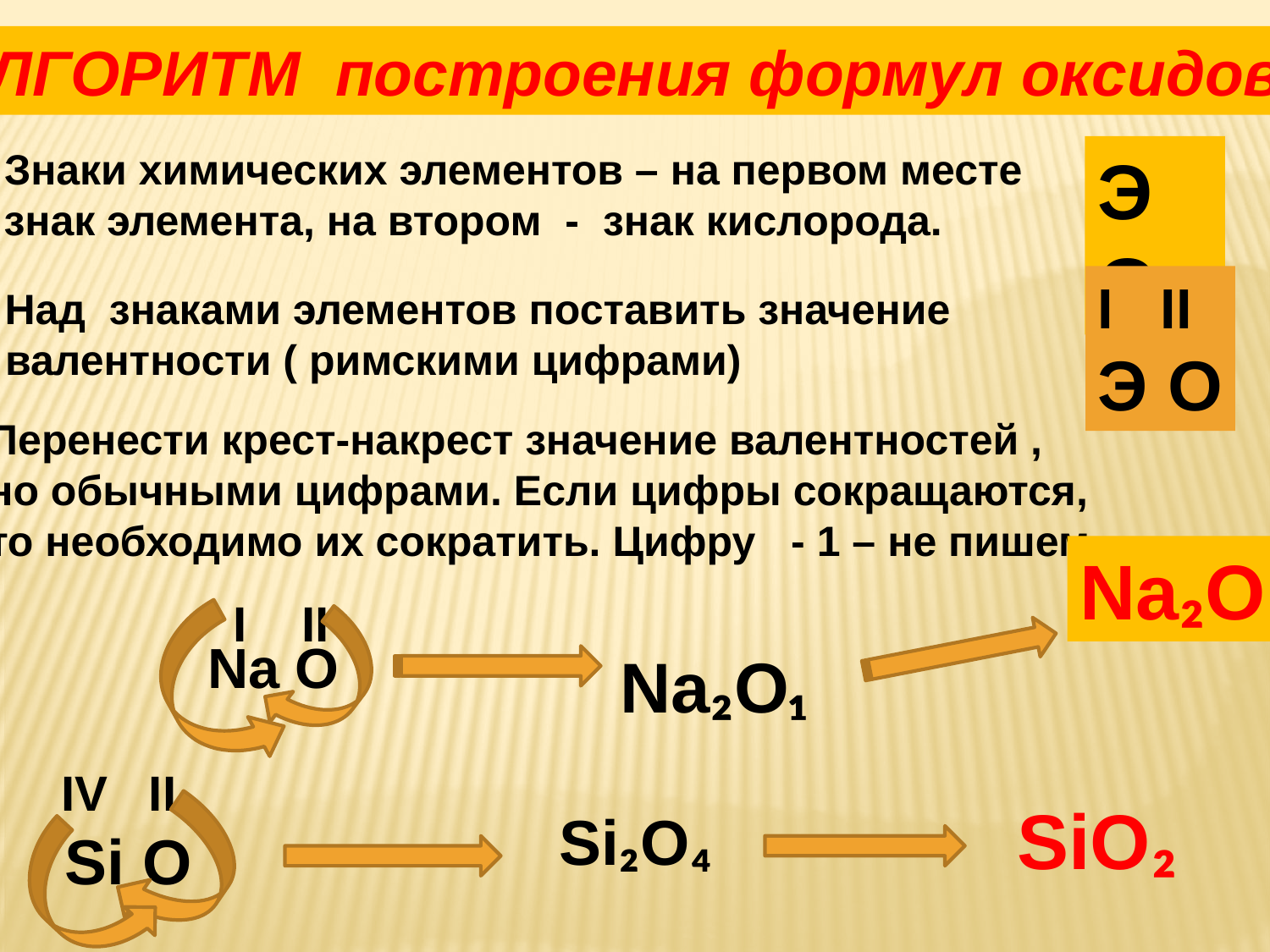

АЛГОРИТМ  построения формул оксидов:
Знаки химических элементов – на первом месте
    знак элемента, на втором  -  знак кислорода.
ЭО
I   II
Э О
2. Над  знаками элементов поставить значение
    валентности ( римскими цифрами)
3. Перенести крест-накрест значение валентностей ,
    но обычными цифрами. Если цифры сокращаются,
    то необходимо их сократить. Цифру   - 1 – не пишем.
Na₂O
I    II

Na O

Na₂O₁

 IV   II
 Si O
SiO₂
Si₂O₄